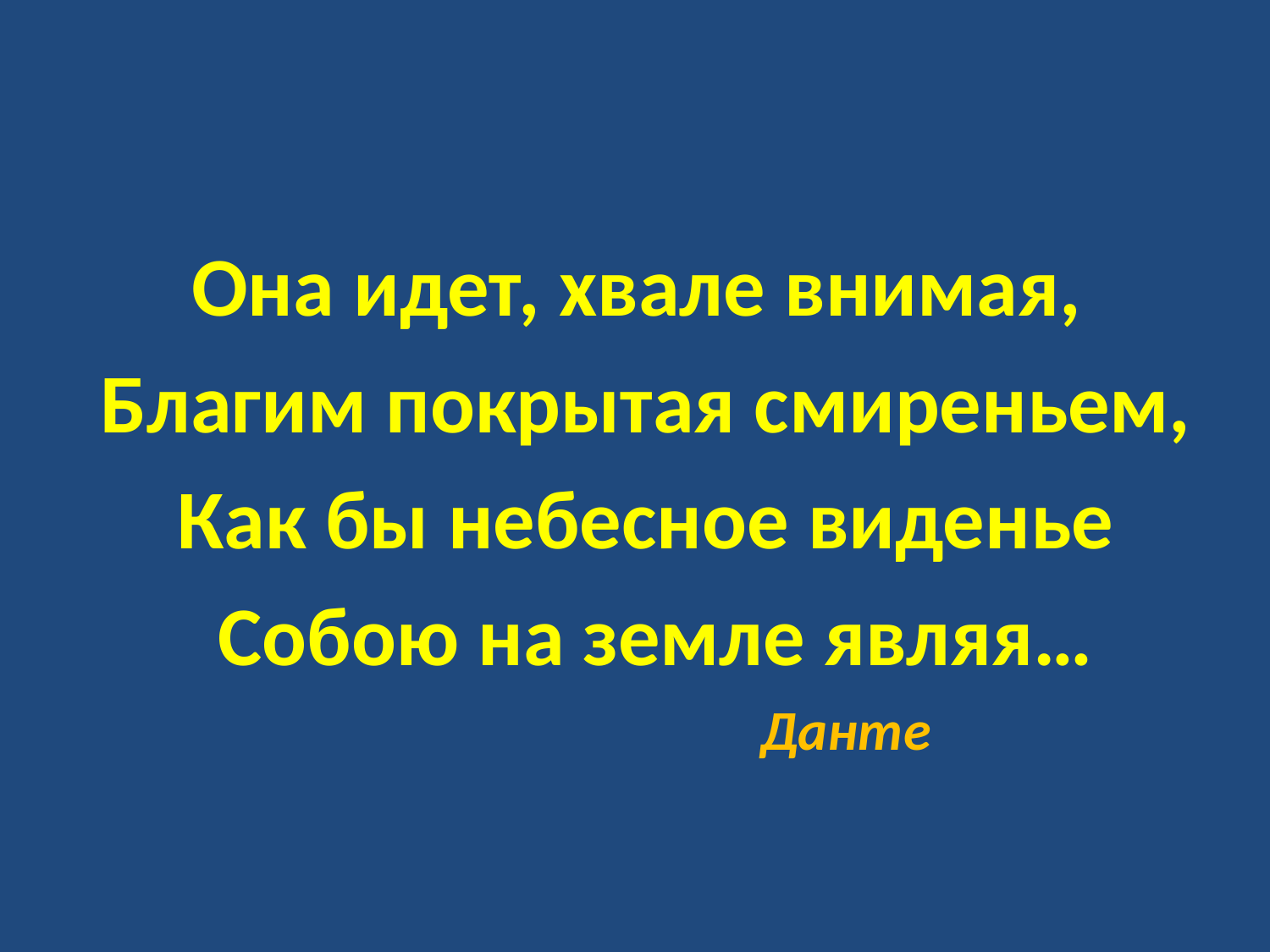

#
Она идет, хвале внимая,
 Благим покрытая смиреньем,
 Как бы небесное виденье
  Собою на земле являя…
                                    Данте